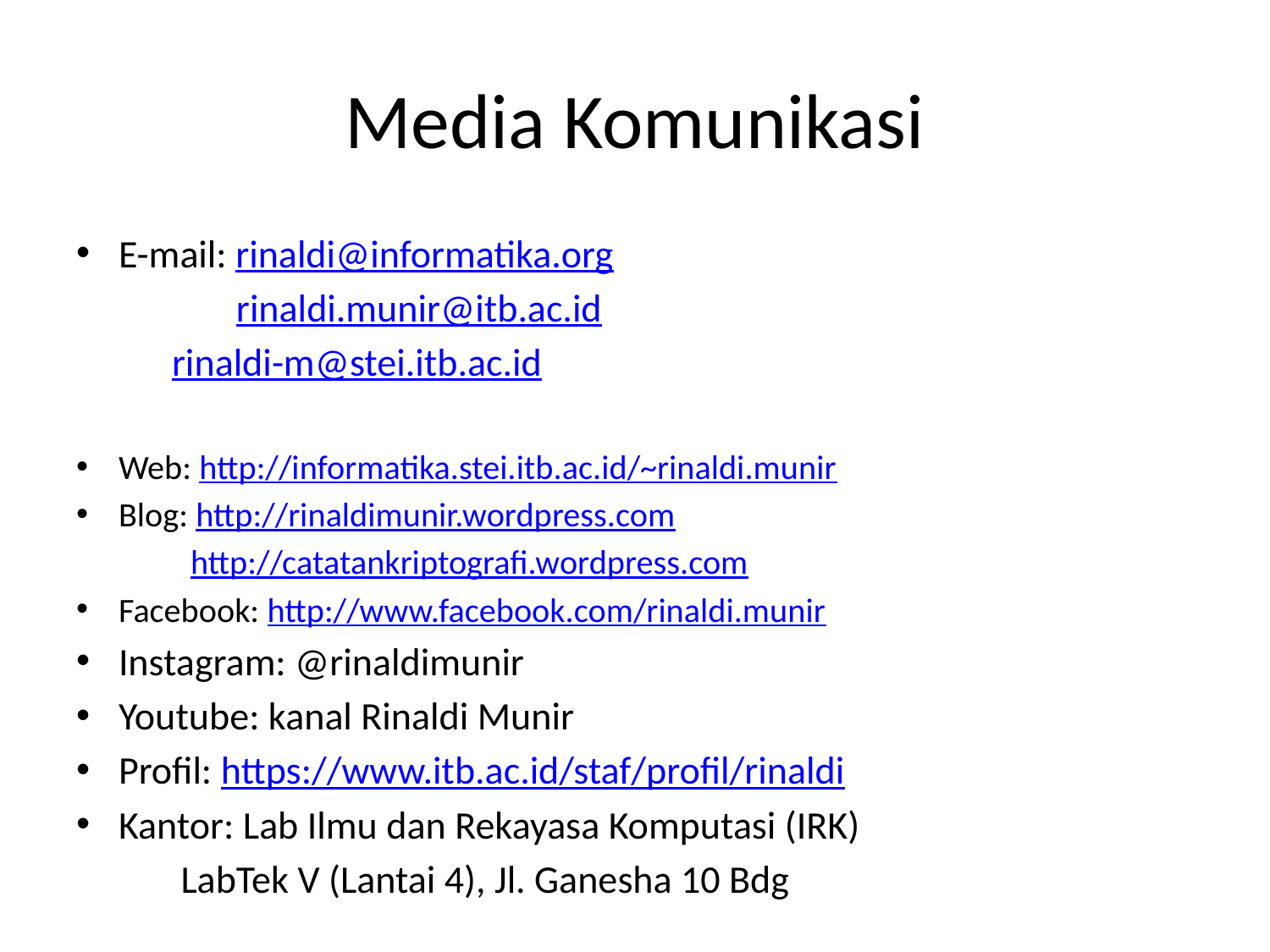

# Media Komunikasi
E-mail: rinaldi@informatika.org
                  rinaldi.munir@itb.ac.id
		      rinaldi-m@stei.itb.ac.id

Web: http://informatika.stei.itb.ac.id/~rinaldi.munir
Blog: http://rinaldimunir.wordpress.com
               http://catatankriptografi.wordpress.com
Facebook: http://www.facebook.com/rinaldi.munir
Instagram: @rinaldimunir
Youtube: kanal Rinaldi Munir
Profil: https://www.itb.ac.id/staf/profil/rinaldi
Kantor: Lab Ilmu dan Rekayasa Komputasi (IRK)
		       LabTek V (Lantai 4), Jl. Ganesha 10 Bdg